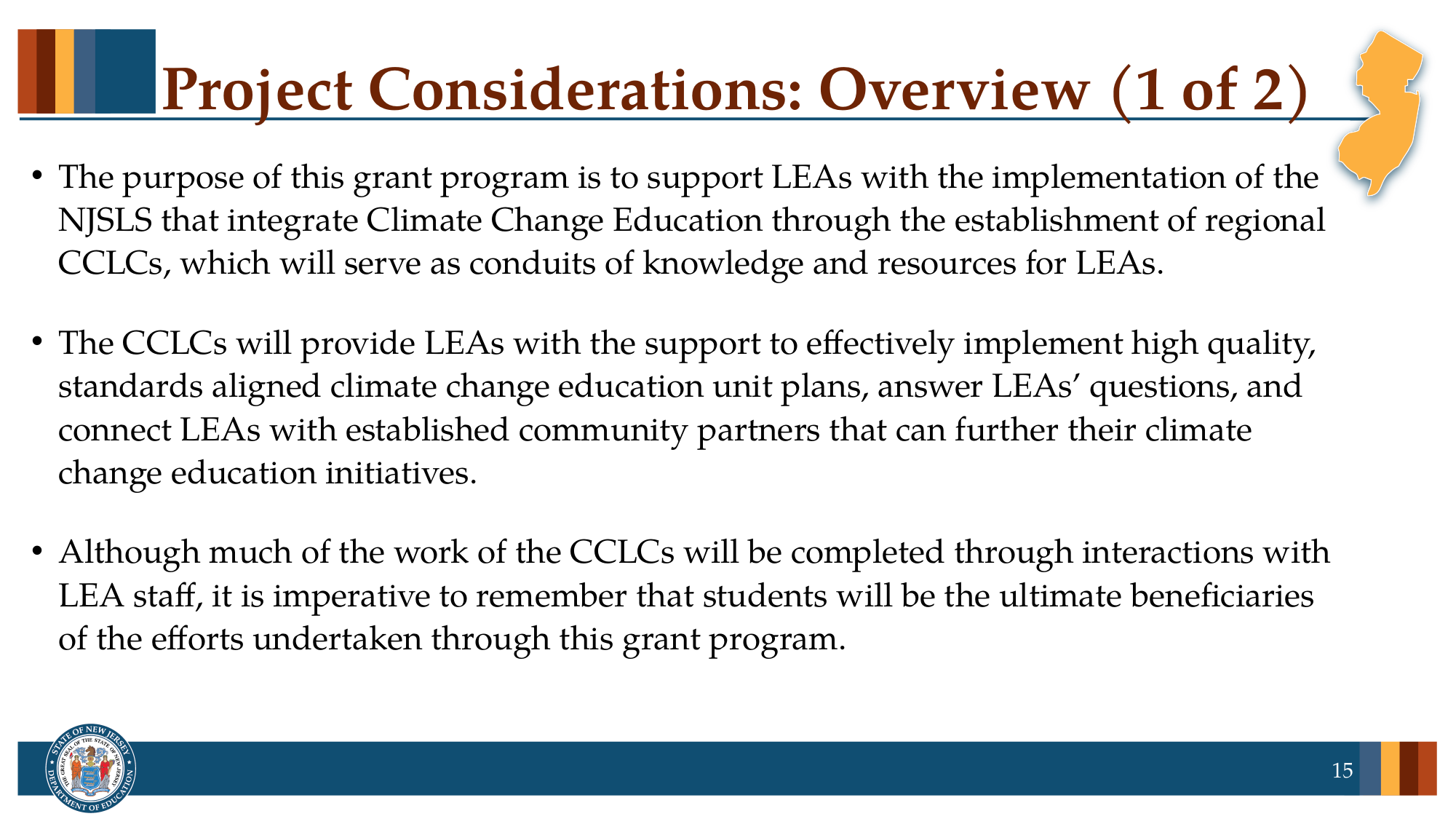

# Project Considerations: Overview (1 of 2)
The purpose of this grant program is to support LEAs with the implementation of the NJSLS that integrate Climate Change Education through the establishment of regional CCLCs, which will serve as conduits of knowledge and resources for LEAs.
The CCLCs will provide LEAs with the support to effectively implement high quality, standards aligned climate change education unit plans, answer LEAs’ questions, and connect LEAs with established community partners that can further their climate change education initiatives.
Although much of the work of the CCLCs will be completed through interactions with LEA staff, it is imperative to remember that students will be the ultimate beneficiaries of the efforts undertaken through this grant program.
15